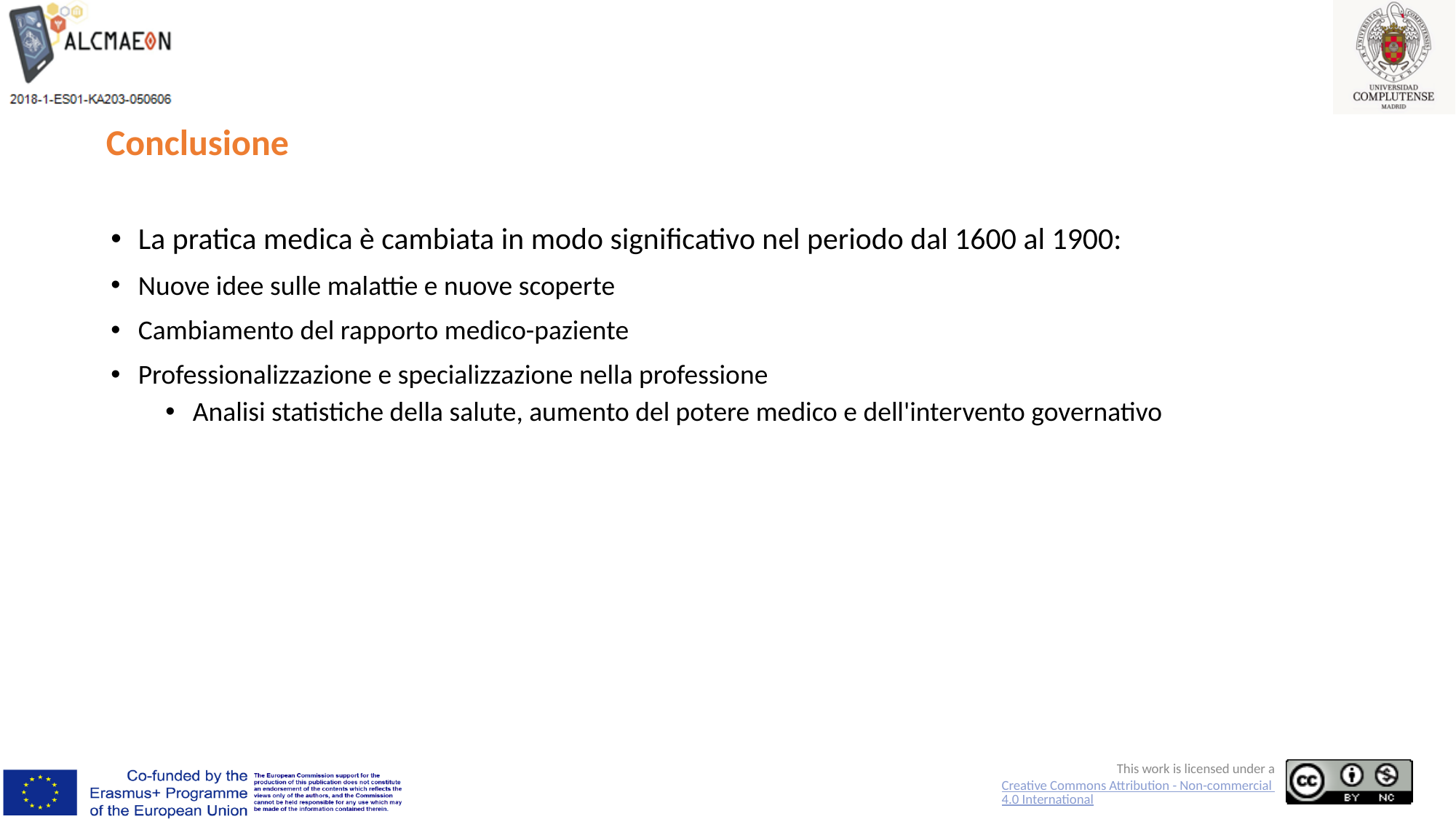

# Conclusione

La pratica medica è cambiata in modo significativo nel periodo dal 1600 al 1900:
Nuove idee sulle malattie e nuove scoperte
Cambiamento del rapporto medico-paziente
Professionalizzazione e specializzazione nella professione
Analisi statistiche della salute, aumento del potere medico e dell'intervento governativo